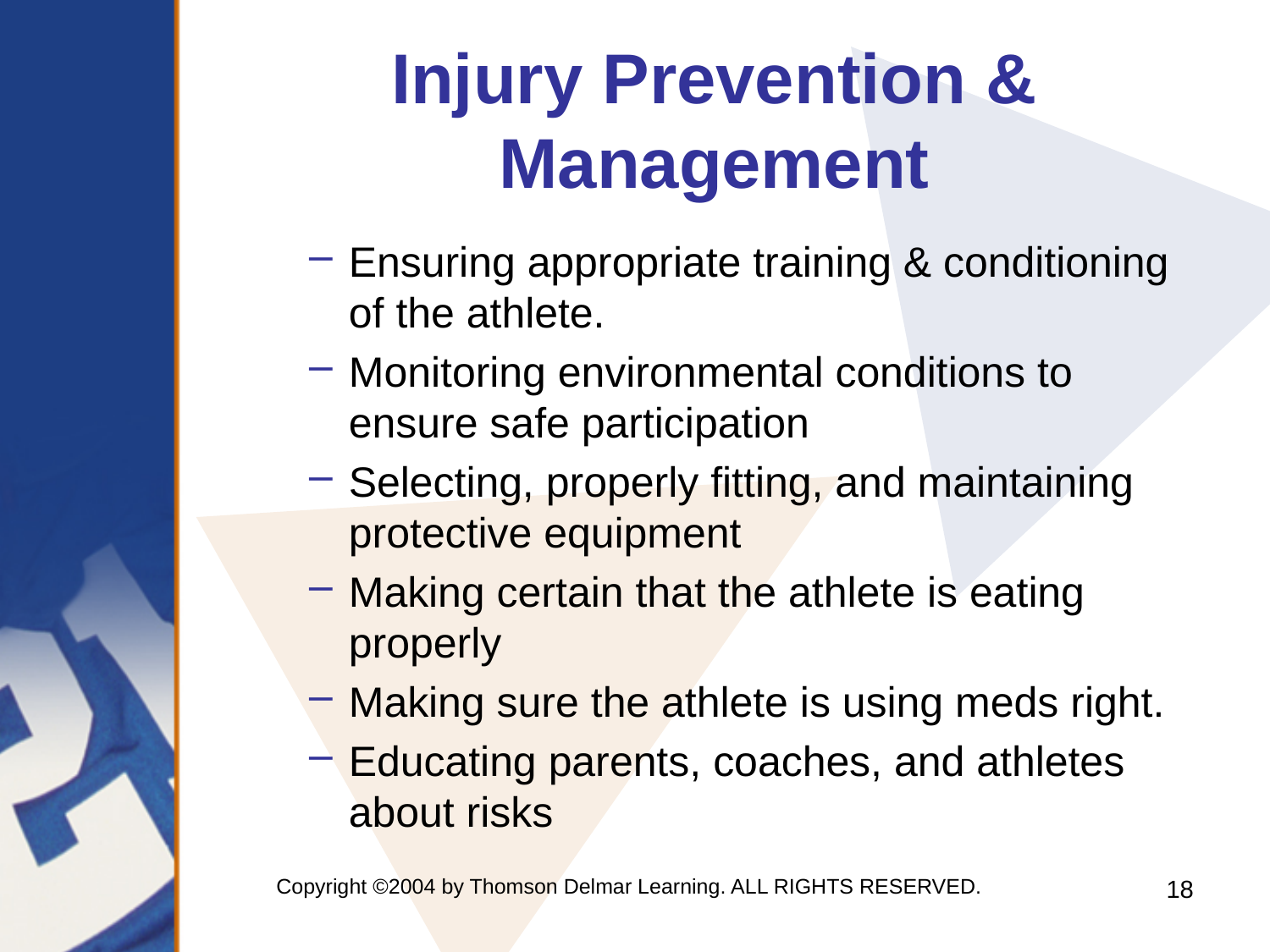

# Injury Prevention & Management
Ensuring appropriate training & conditioning of the athlete.
Monitoring environmental conditions to ensure safe participation
Selecting, properly fitting, and maintaining protective equipment
Making certain that the athlete is eating properly
Making sure the athlete is using meds right.
Educating parents, coaches, and athletes about risks

Copyright ©2004 by Thomson Delmar Learning. ALL RIGHTS RESERVED.
18